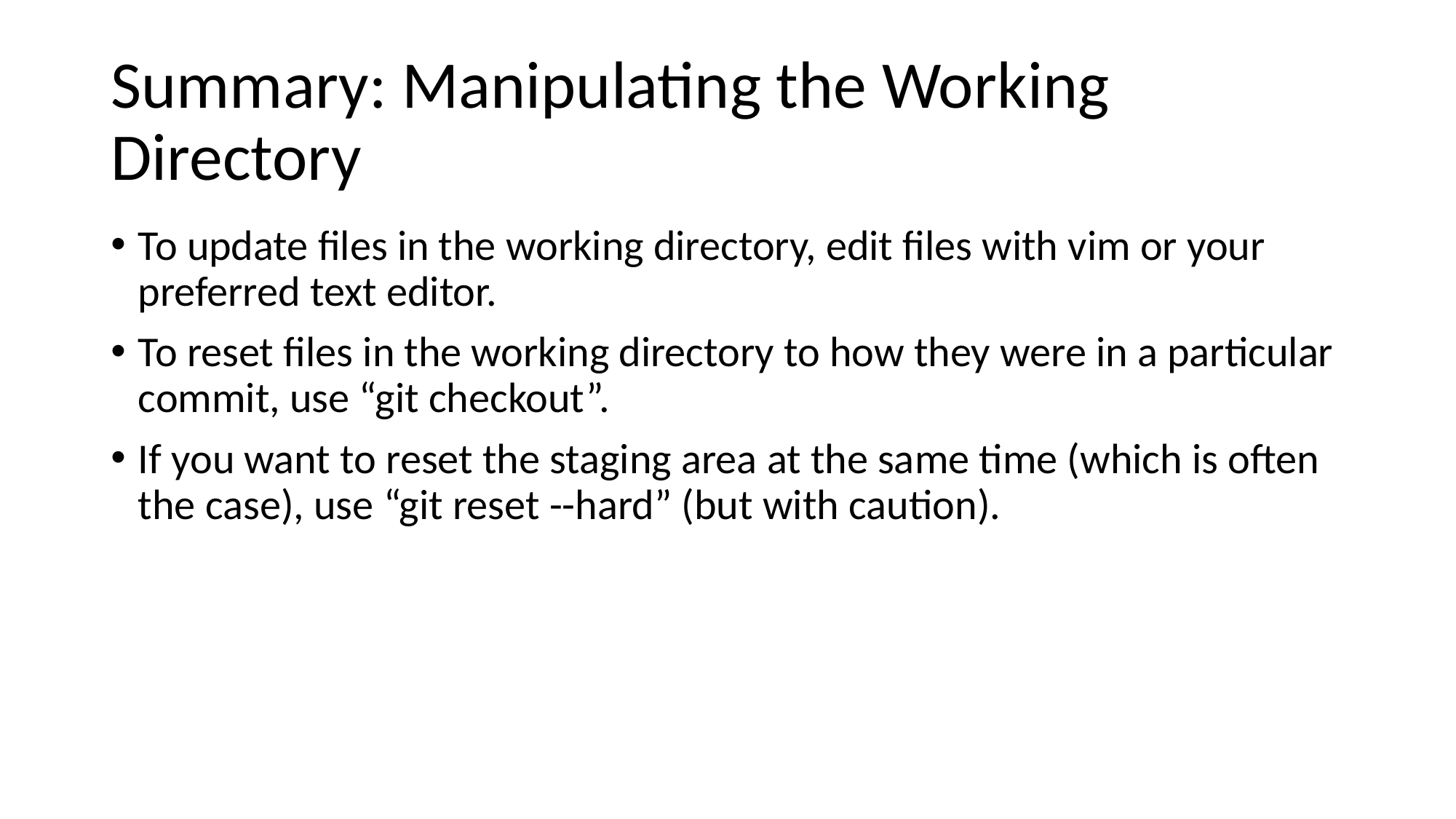

# Summary: Manipulating the Working Directory
To update files in the working directory, edit files with vim or your preferred text editor.
To reset files in the working directory to how they were in a particular commit, use “git checkout”.
If you want to reset the staging area at the same time (which is often the case), use “git reset --hard” (but with caution).